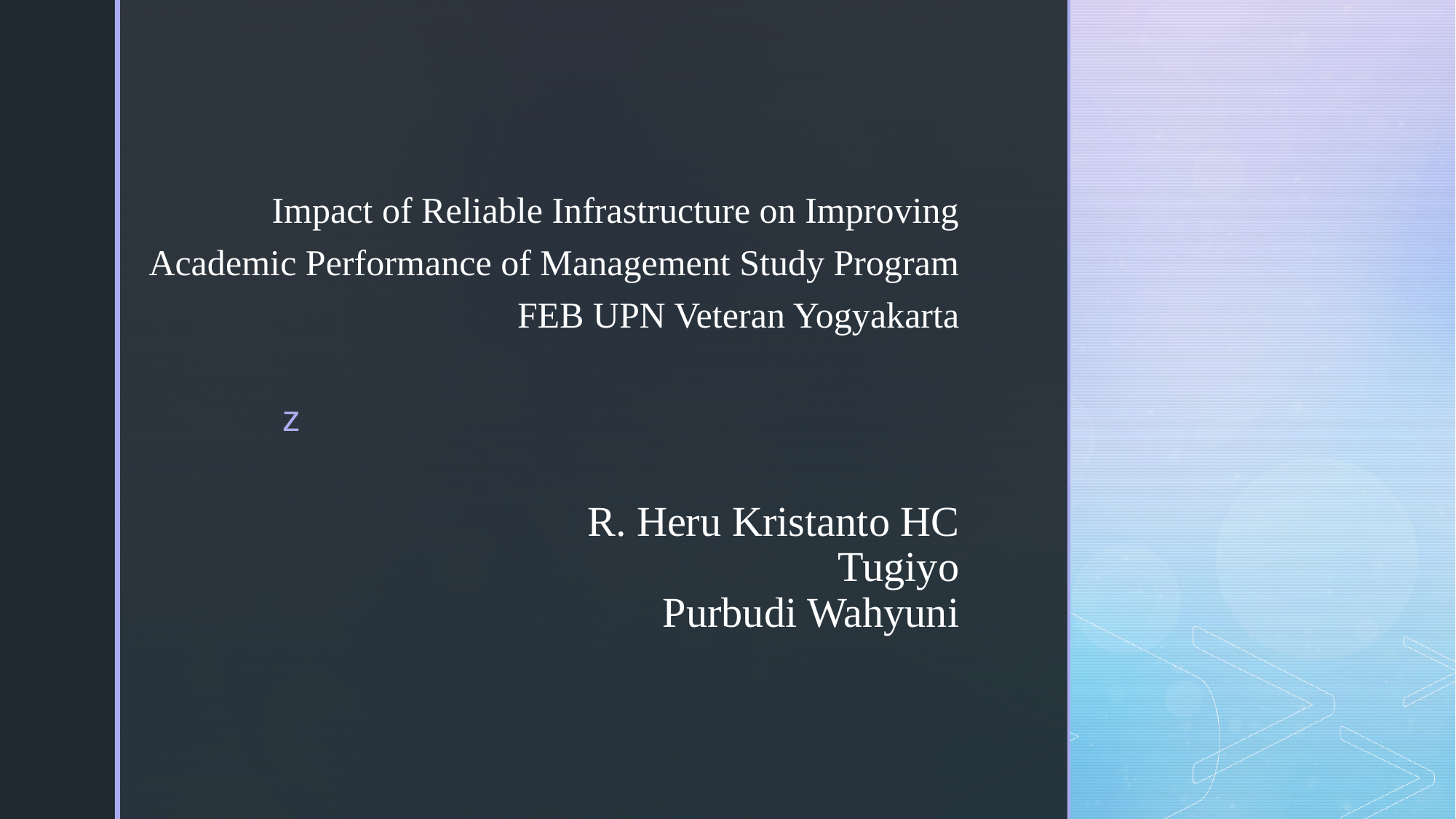

Impact of Reliable Infrastructure on Improving Academic Performance of Management Study Program FEB UPN Veteran Yogyakarta

# R. Heru Kristanto HC Tugiyo Purbudi Wahyuni